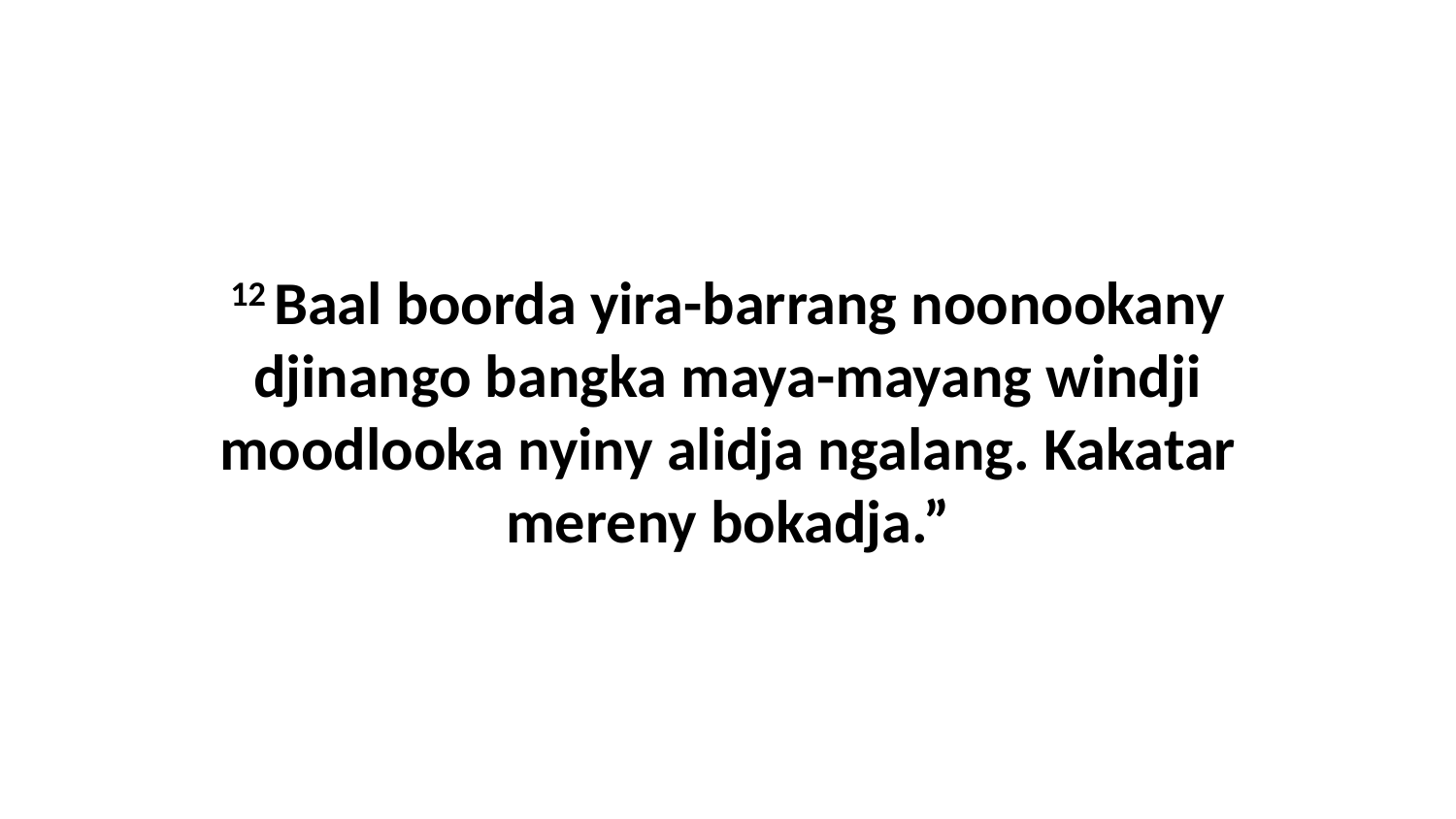

12 Baal boorda yira-barrang noonookany djinango bangka maya-mayang windji moodlooka nyiny alidja ngalang. Kakatar mereny bokadja.”